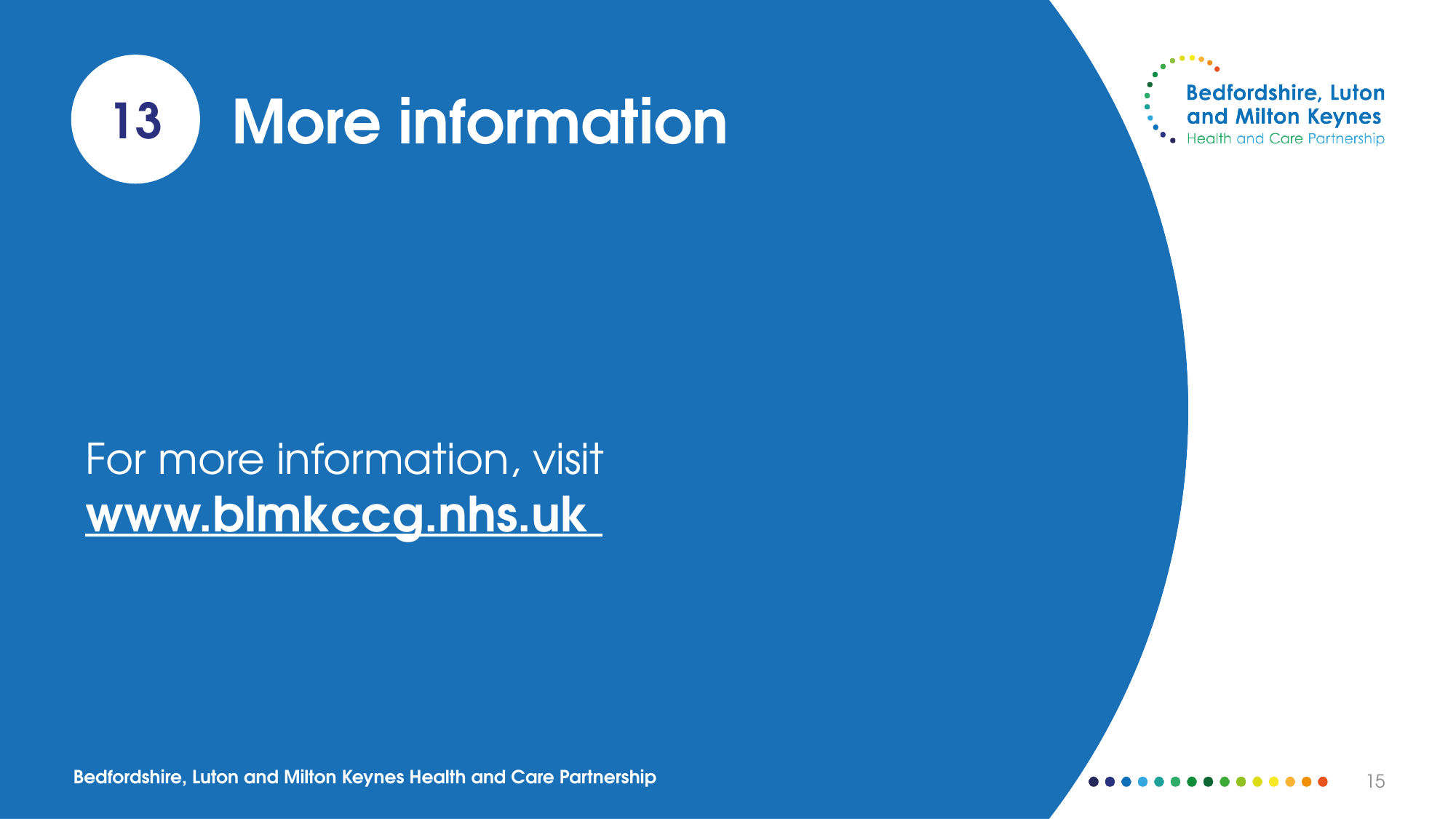

# More information
13
For more information, visit
www.blmkccg.nhs.uk
Bedfordshire, Luton and Milton Keynes Health and Care Partnership
15